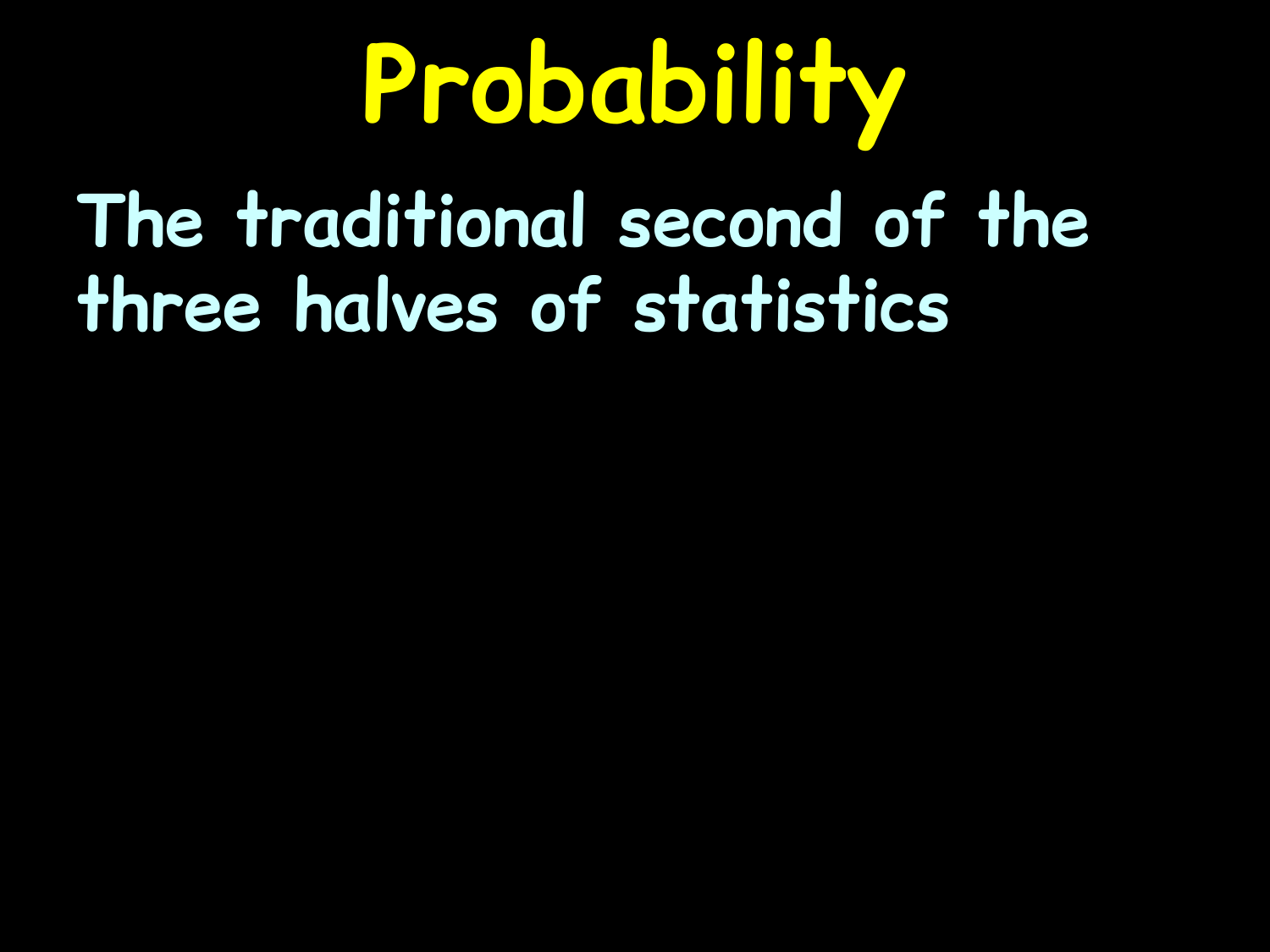

# Probability
The traditional second of the three halves of statistics